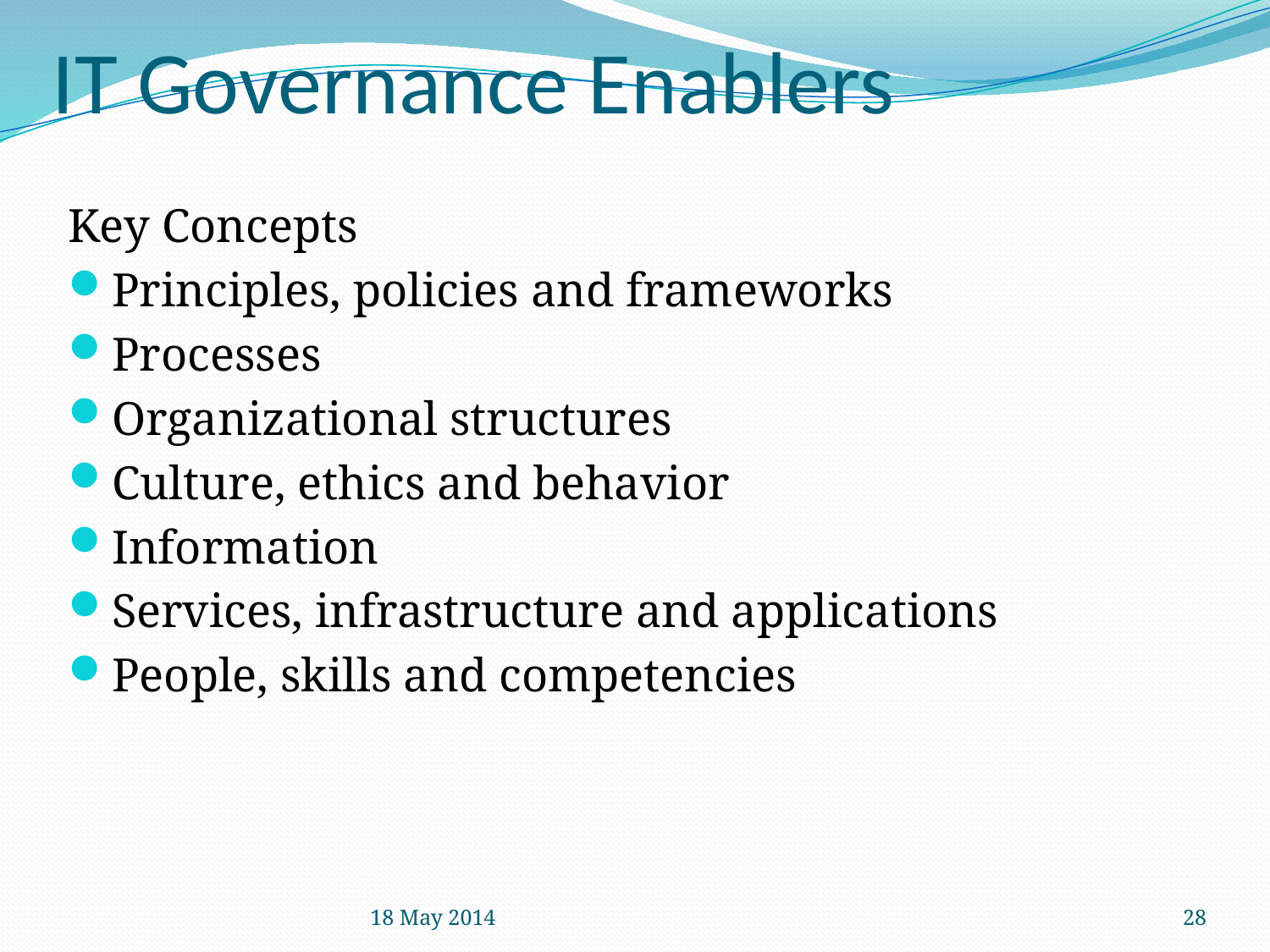

IT Governance Enablers
Key Concepts
Principles, policies and frameworks
Processes
Organizational structures
Culture, ethics and behavior
Information
Services, infrastructure and applications
People, skills and competencies
18 May 2014
28